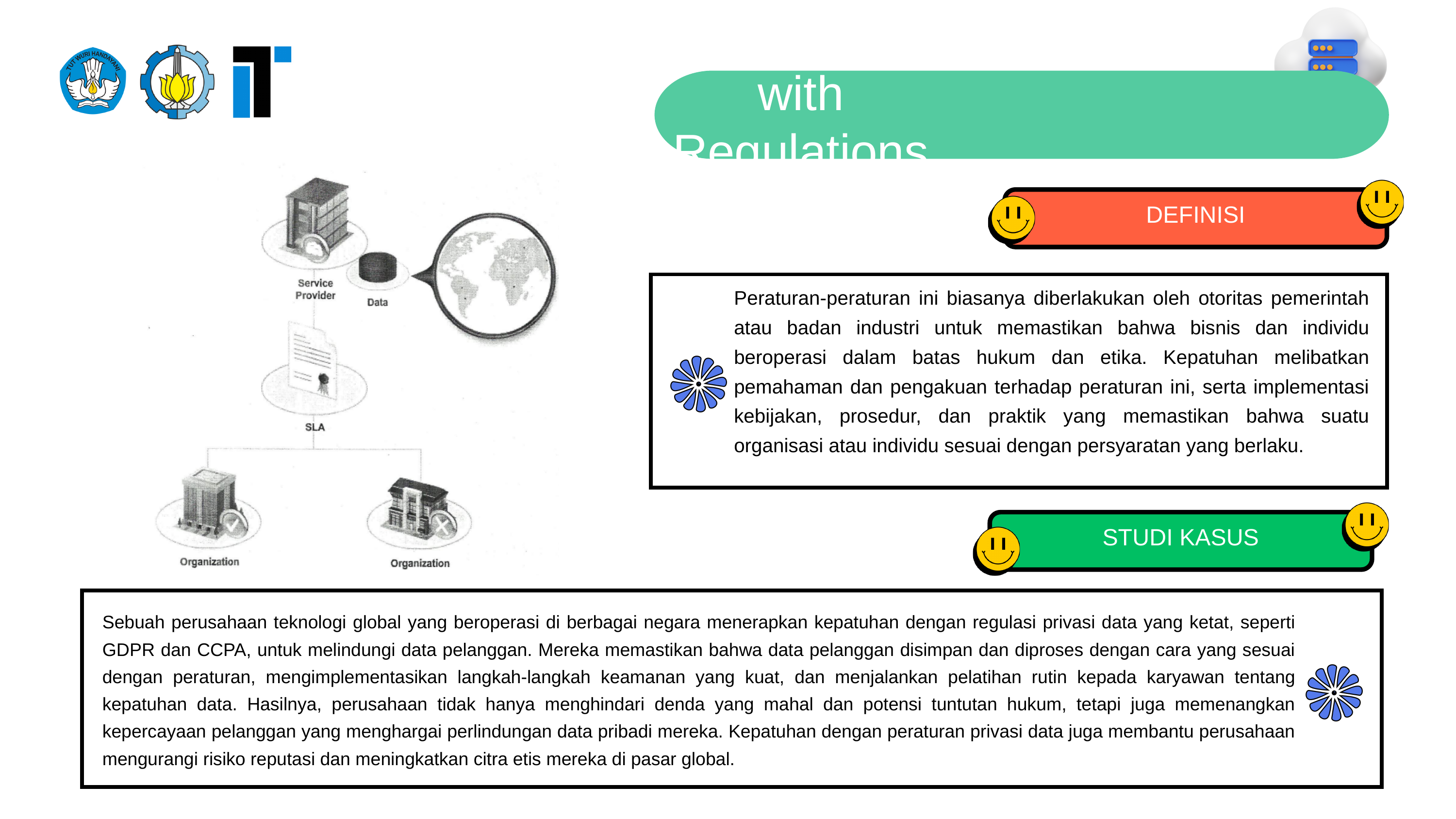

Compliance with Regulations

DEFINISI

Peraturan-peraturan ini biasanya diberlakukan oleh otoritas pemerintah atau badan industri untuk memastikan bahwa bisnis dan individu beroperasi dalam batas hukum dan etika. Kepatuhan melibatkan pemahaman dan pengakuan terhadap peraturan ini, serta implementasi kebijakan, prosedur, dan praktik yang memastikan bahwa suatu organisasi atau individu sesuai dengan persyaratan yang berlaku.

STUDI KASUS

Sebuah perusahaan teknologi global yang beroperasi di berbagai negara menerapkan kepatuhan dengan regulasi privasi data yang ketat, seperti GDPR dan CCPA, untuk melindungi data pelanggan. Mereka memastikan bahwa data pelanggan disimpan dan diproses dengan cara yang sesuai dengan peraturan, mengimplementasikan langkah-langkah keamanan yang kuat, dan menjalankan pelatihan rutin kepada karyawan tentang kepatuhan data. Hasilnya, perusahaan tidak hanya menghindari denda yang mahal dan potensi tuntutan hukum, tetapi juga memenangkan kepercayaan pelanggan yang menghargai perlindungan data pribadi mereka. Kepatuhan dengan peraturan privasi data juga membantu perusahaan mengurangi risiko reputasi dan meningkatkan citra etis mereka di pasar global.